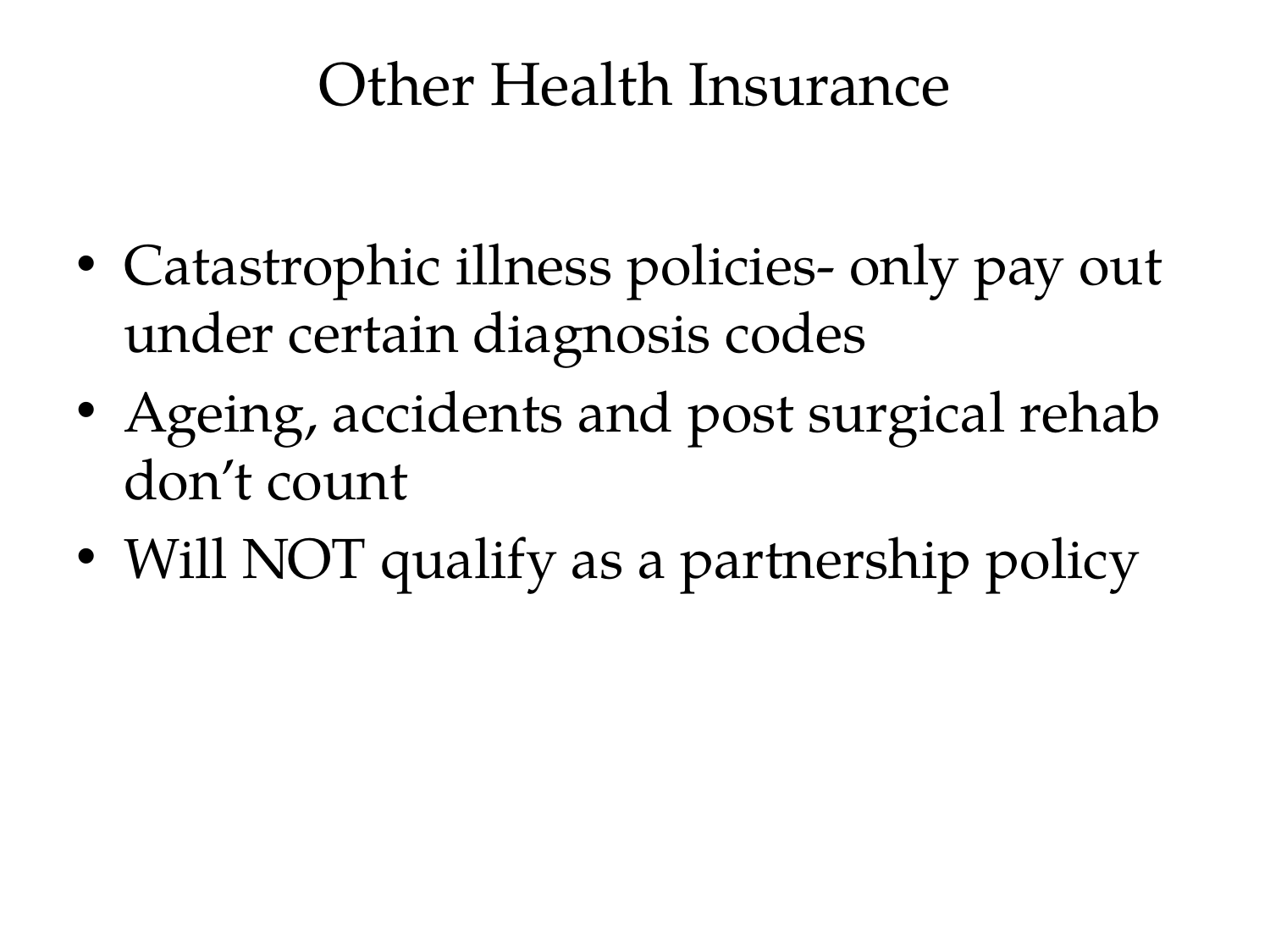

# Other Health Insurance
Catastrophic illness policies- only pay out under certain diagnosis codes
Ageing, accidents and post surgical rehab don’t count
Will NOT qualify as a partnership policy